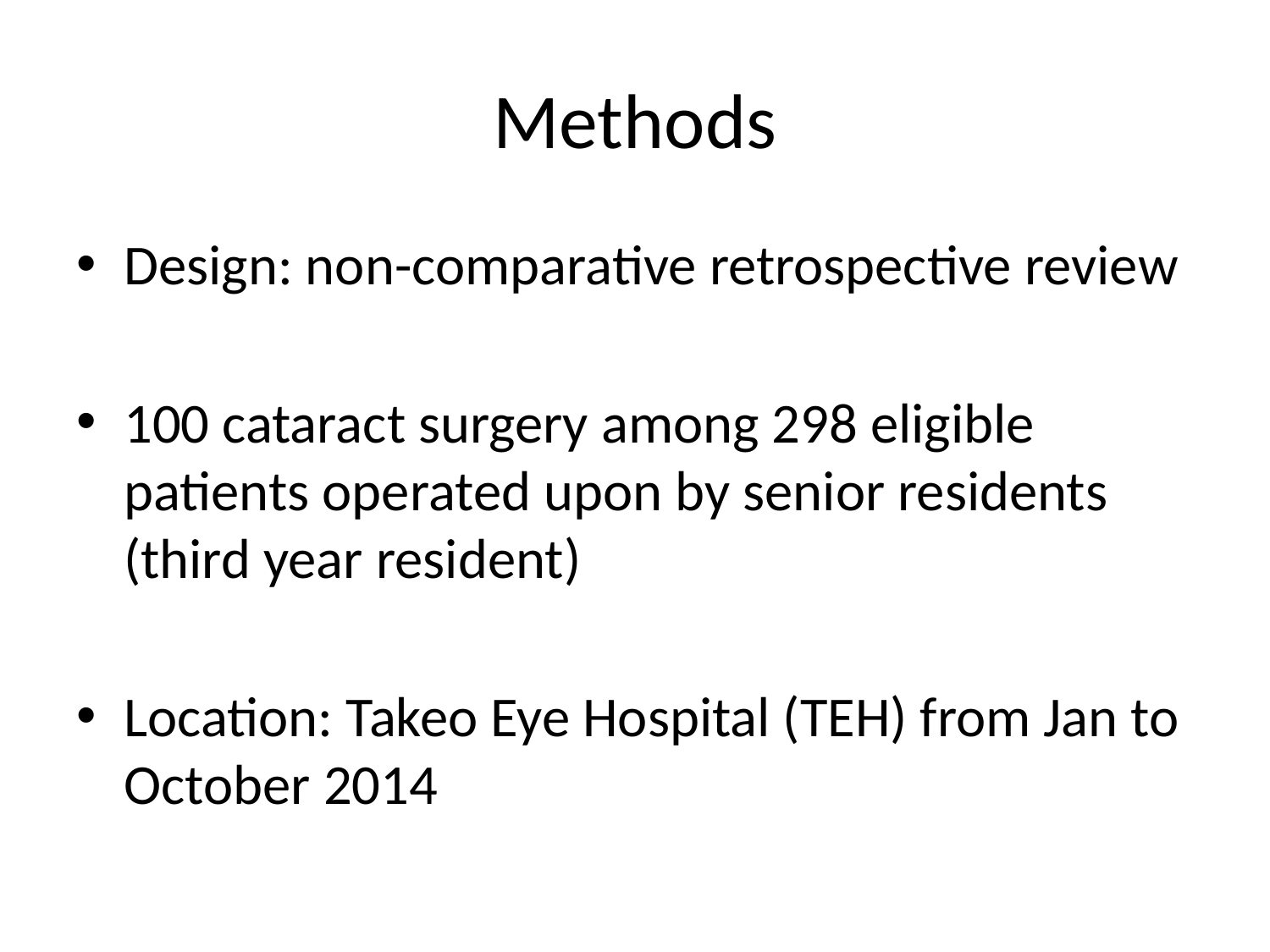

# Methods
Design: non-comparative retrospective review

100 cataract surgery among 298 eligible patients operated upon by senior residents (third year resident)

Location: Takeo Eye Hospital (TEH) from Jan to October 2014